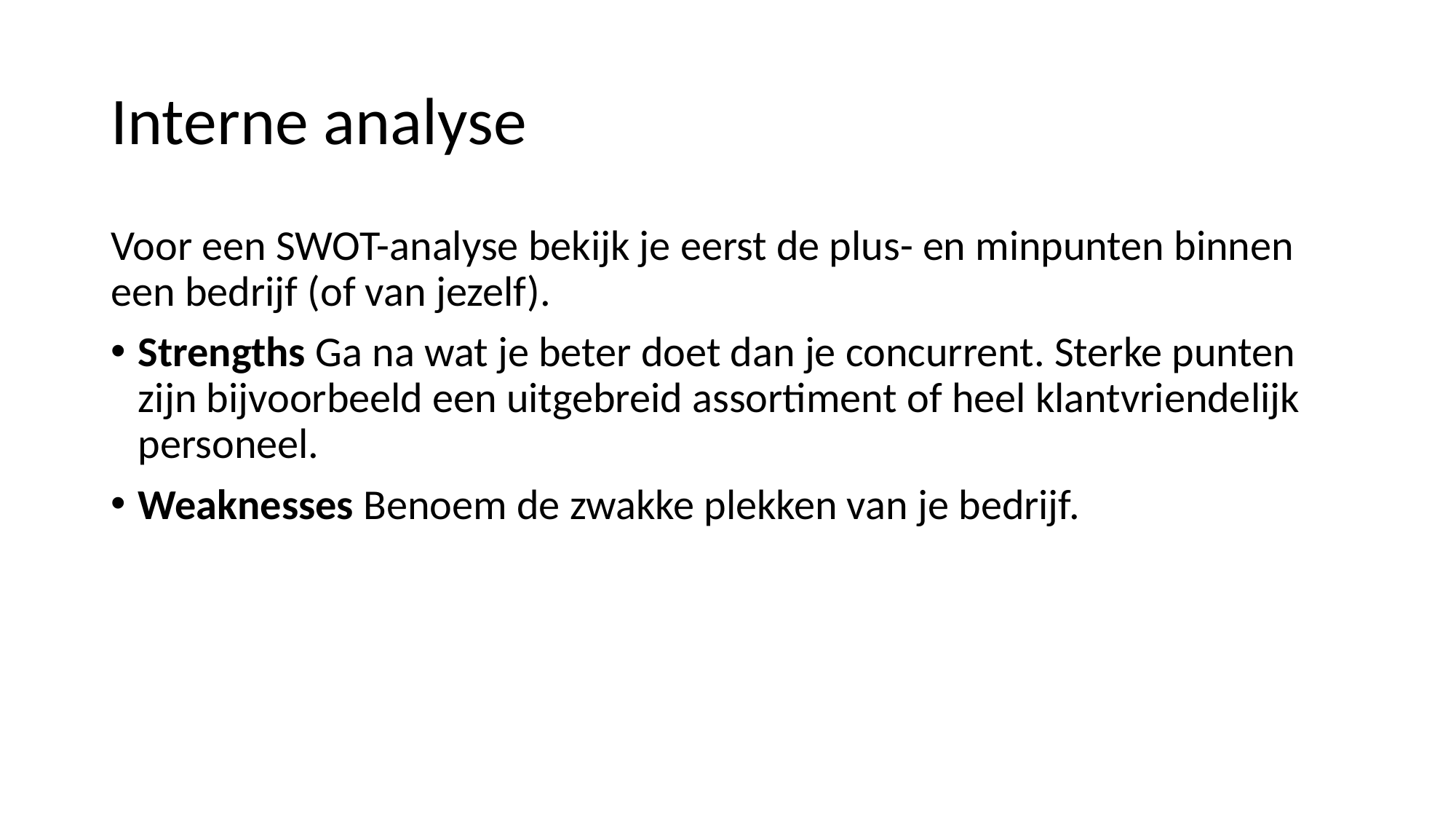

# Interne analyse
Voor een SWOT-analyse bekijk je eerst de plus- en minpunten binnen een bedrijf (of van jezelf).
Strengths Ga na wat je beter doet dan je concurrent. Sterke punten zijn bijvoorbeeld een uitgebreid assortiment of heel klantvriendelijk personeel.
Weaknesses Benoem de zwakke plekken van je bedrijf.